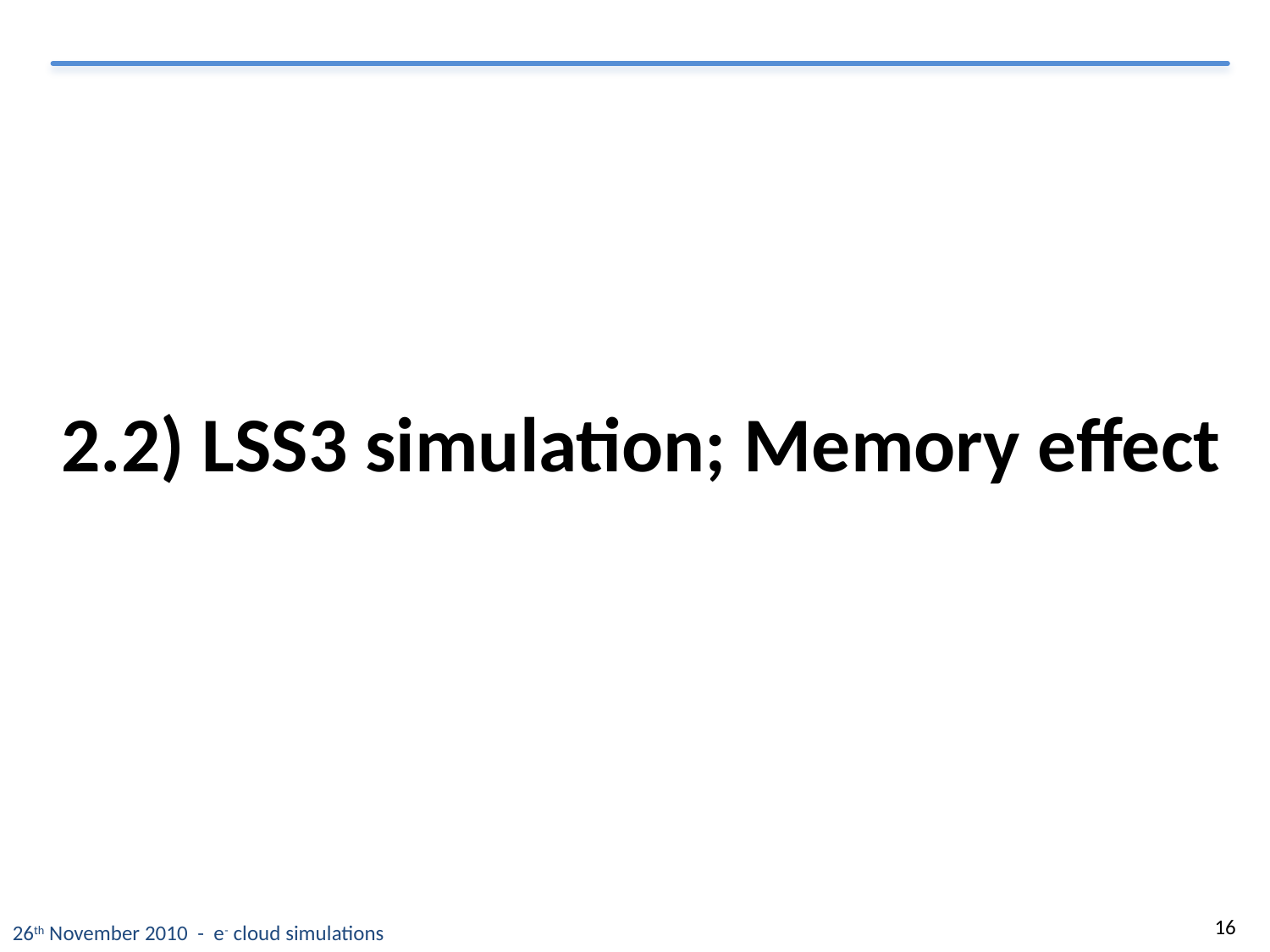

2.2) LSS3 simulation; Memory effect
16
26th November 2010  -  e- cloud simulations